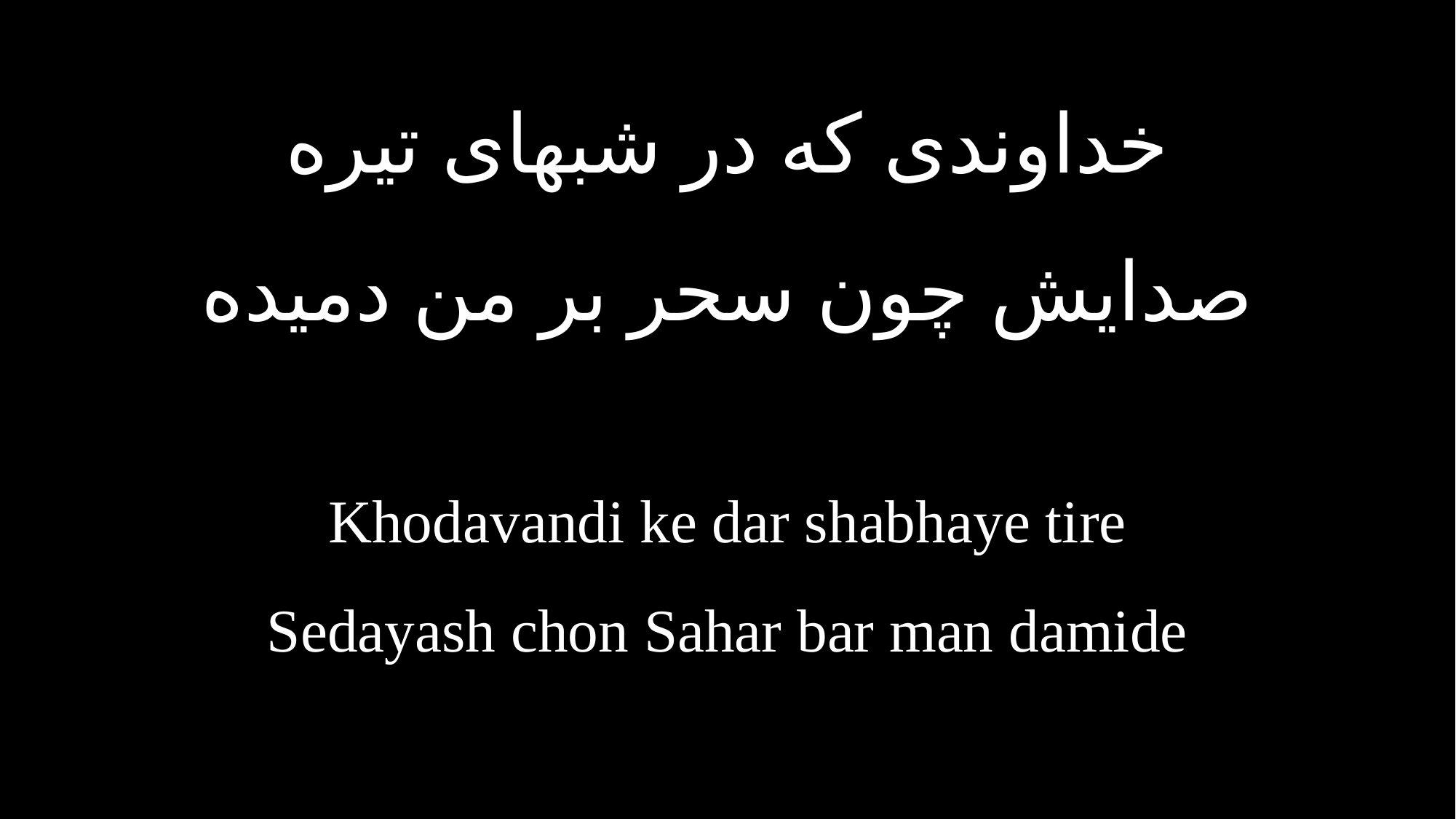

خداوندی که در شبهای تیره
صدایش چون سحر بر من دمیده

Khodavandi ke dar shabhaye tire
Sedayash chon Sahar bar man damide